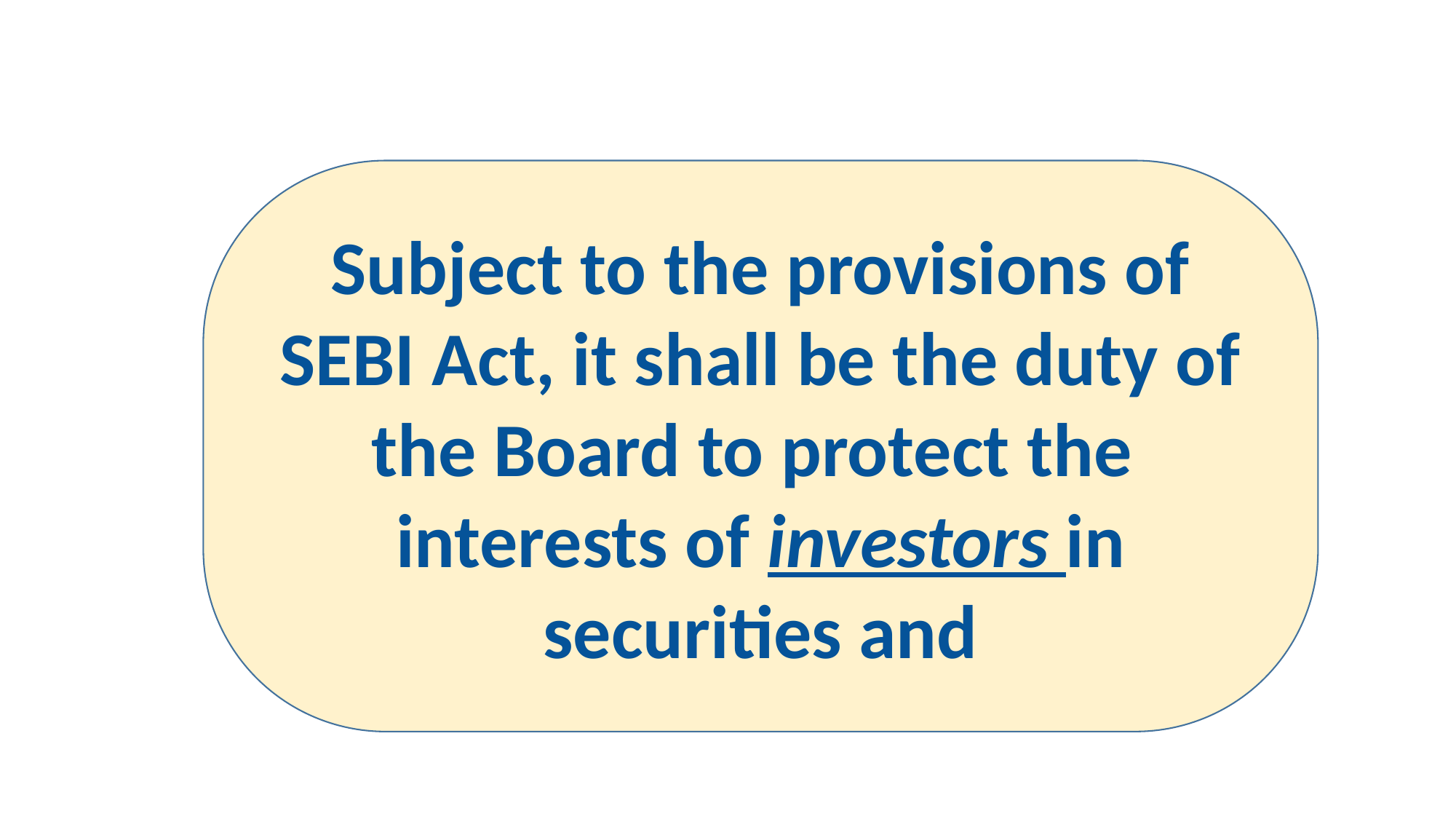

Subject to the provisions of SEBI Act, it shall be the duty of the Board to protect the
interests of investors in securities and